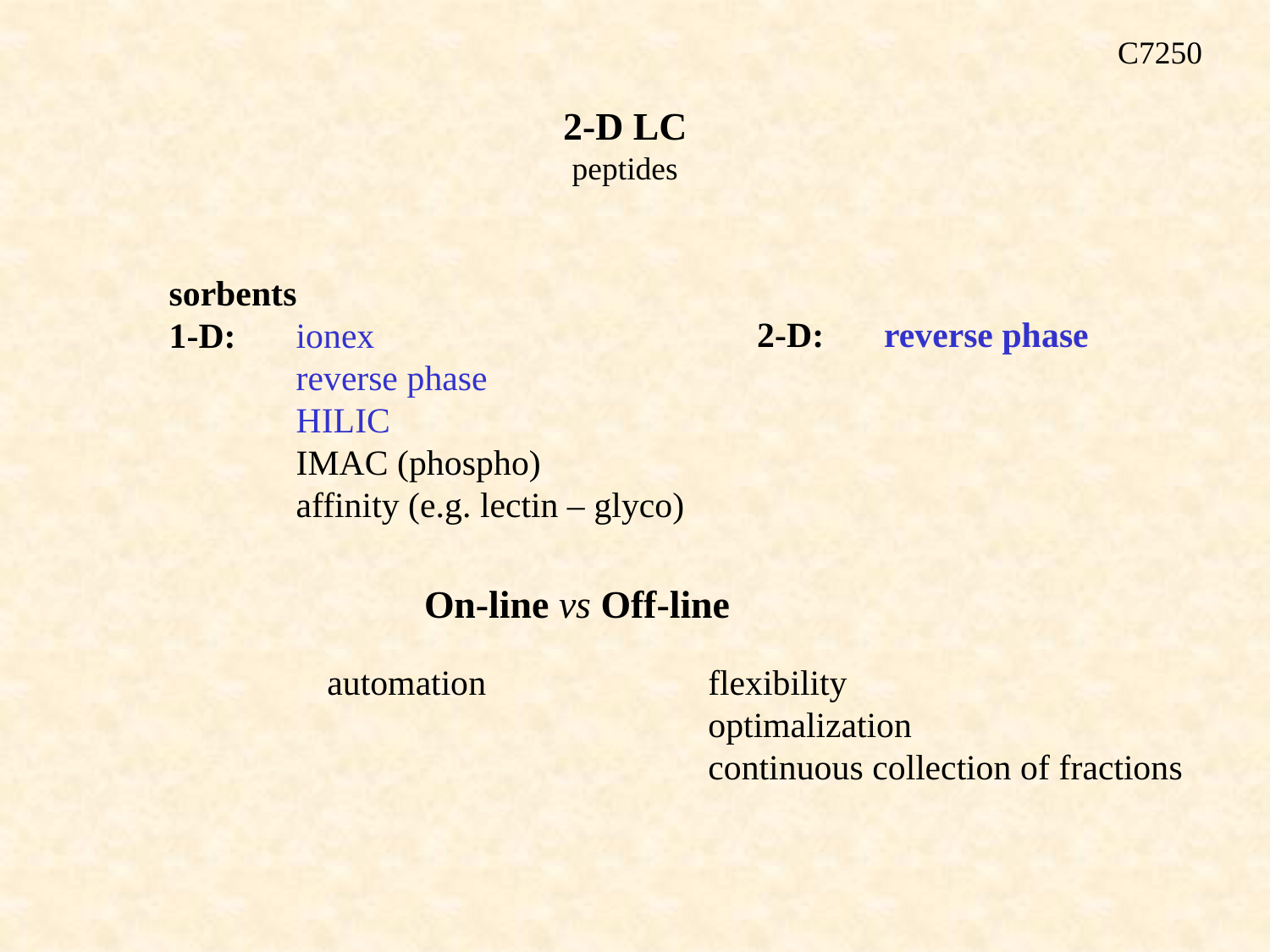

C7250
2-D LC
peptides
sorbents
1-D:	ionex
	reverse phase
	HILIC
	IMAC (phospho)
	affinity (e.g. lectin – glyco)
2-D:	reverse phase

On-line vs Off-line
automation 		flexibility
			optimalization
			continuous collection of fractions